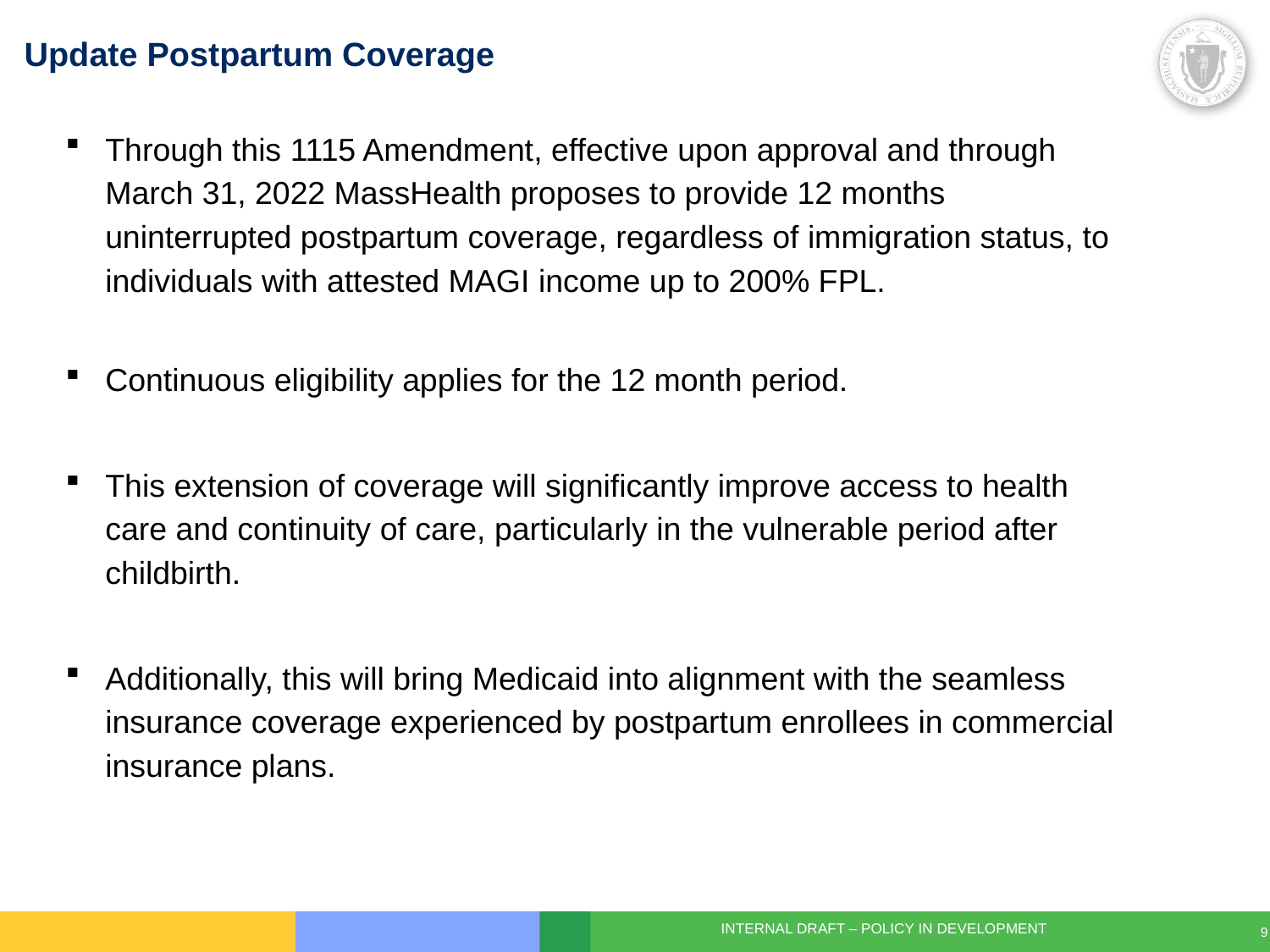

Update Postpartum Coverage
Through this 1115 Amendment, effective upon approval and through March 31, 2022 MassHealth proposes to provide 12 months uninterrupted postpartum coverage, regardless of immigration status, to individuals with attested MAGI income up to 200% FPL.
Continuous eligibility applies for the 12 month period.
This extension of coverage will significantly improve access to health care and continuity of care, particularly in the vulnerable period after childbirth.
Additionally, this will bring Medicaid into alignment with the seamless insurance coverage experienced by postpartum enrollees in commercial insurance plans.